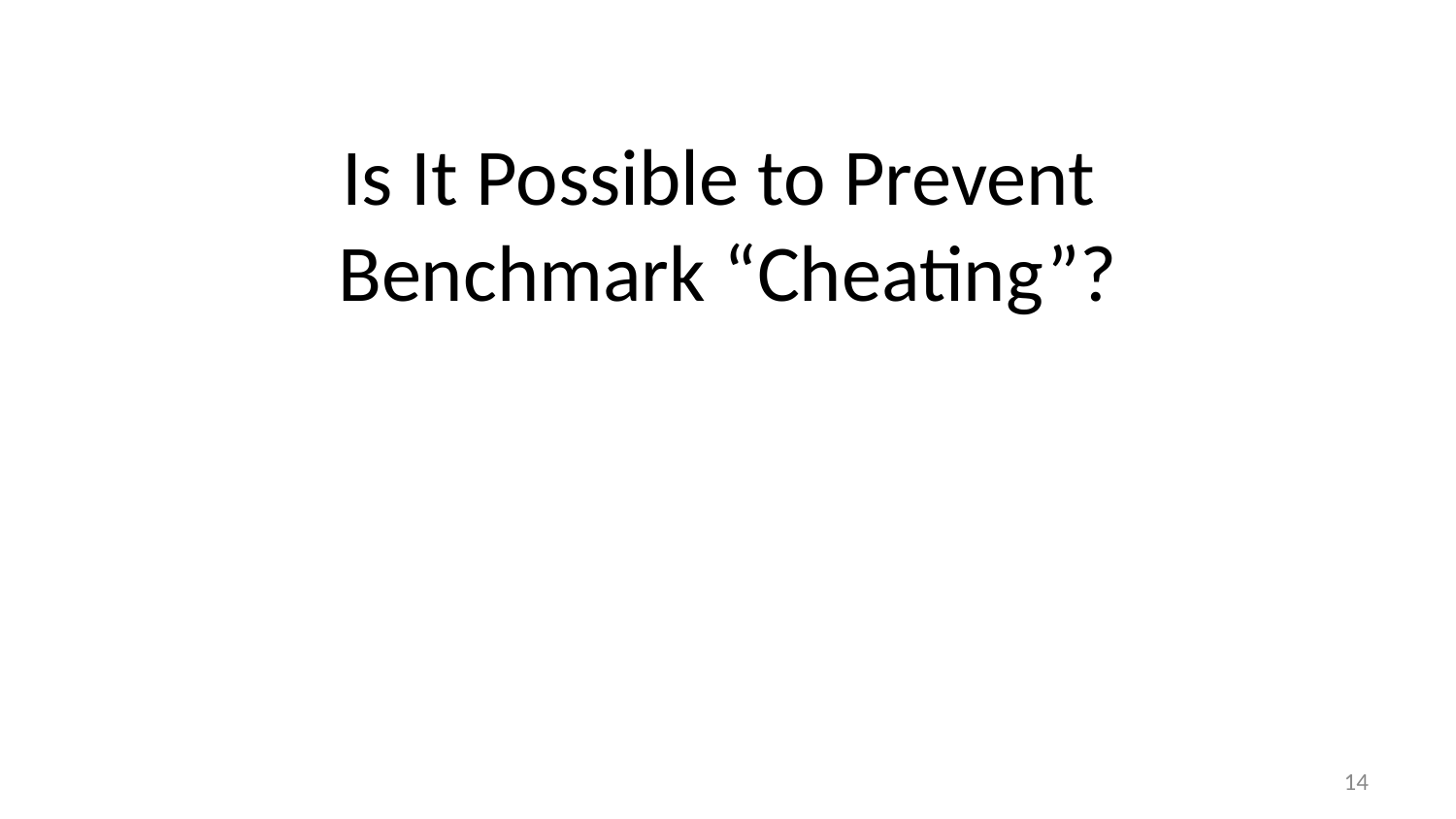

# Is It Possible to Prevent Benchmark “Cheating”?
14